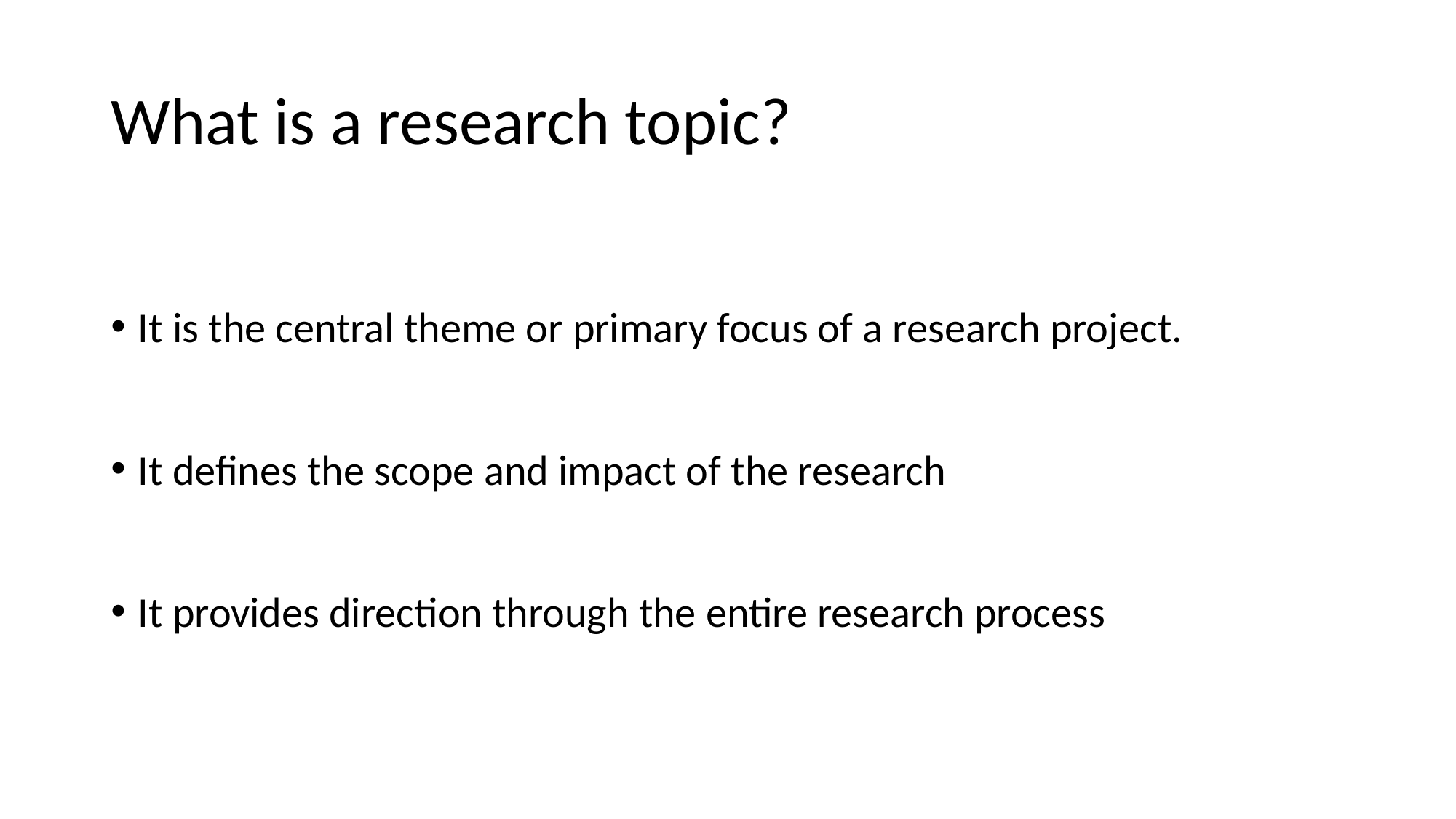

# What is a research topic?
It is the central theme or primary focus of a research project.
It defines the scope and impact of the research
It provides direction through the entire research process